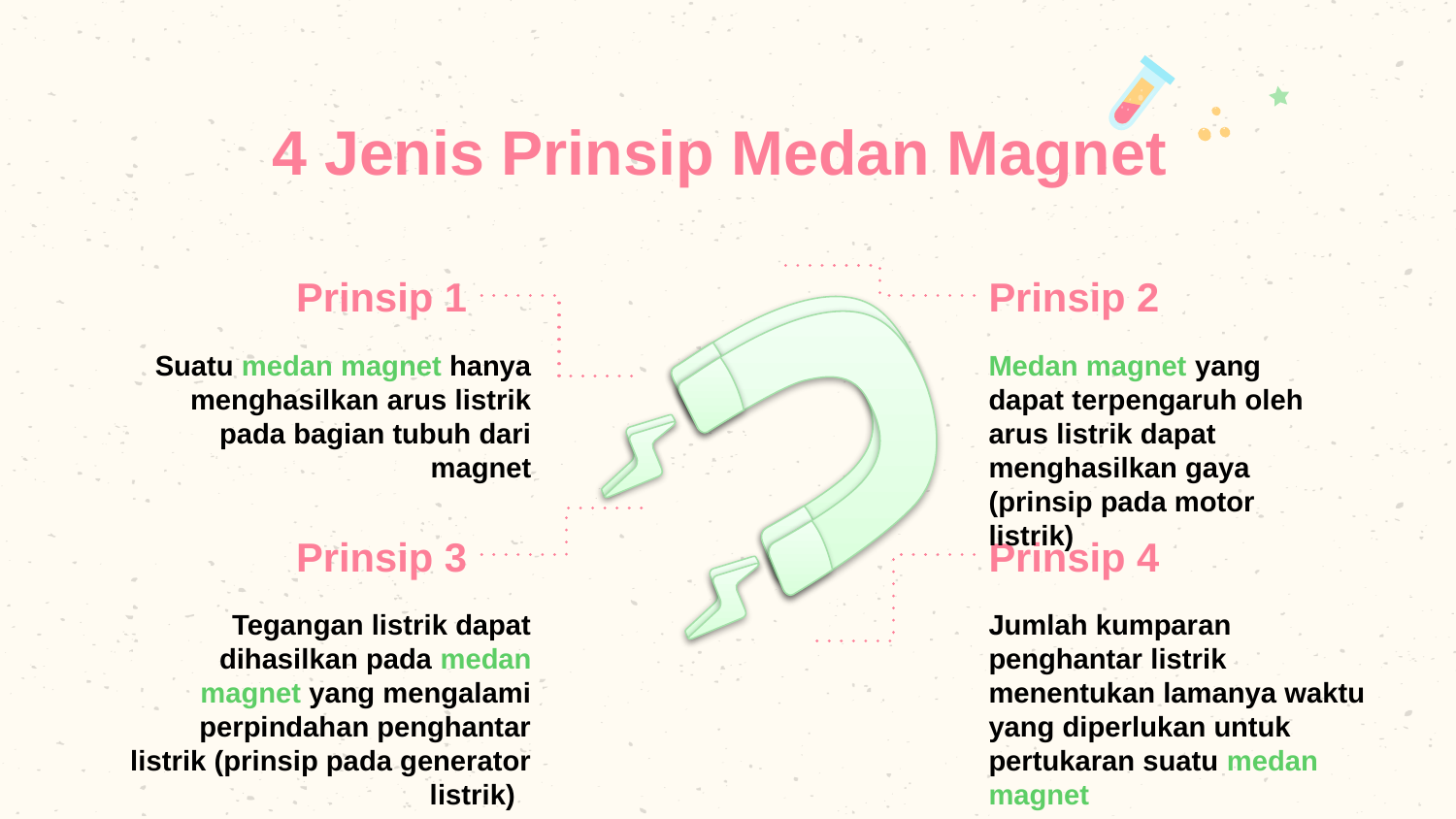

# 4 Jenis Prinsip Medan Magnet
Prinsip 1
Prinsip 2

Suatu medan magnet hanya menghasilkan arus listrik pada bagian tubuh dari magnet
Medan magnet yang dapat terpengaruh oleh arus listrik dapat menghasilkan gaya (prinsip pada motor listrik)
Prinsip 3
Prinsip 4
Tegangan listrik dapat dihasilkan pada medan magnet yang mengalami perpindahan penghantar listrik (prinsip pada generator listrik)
Jumlah kumparan penghantar listrik menentukan lamanya waktu yang diperlukan untuk pertukaran suatu medan magnet